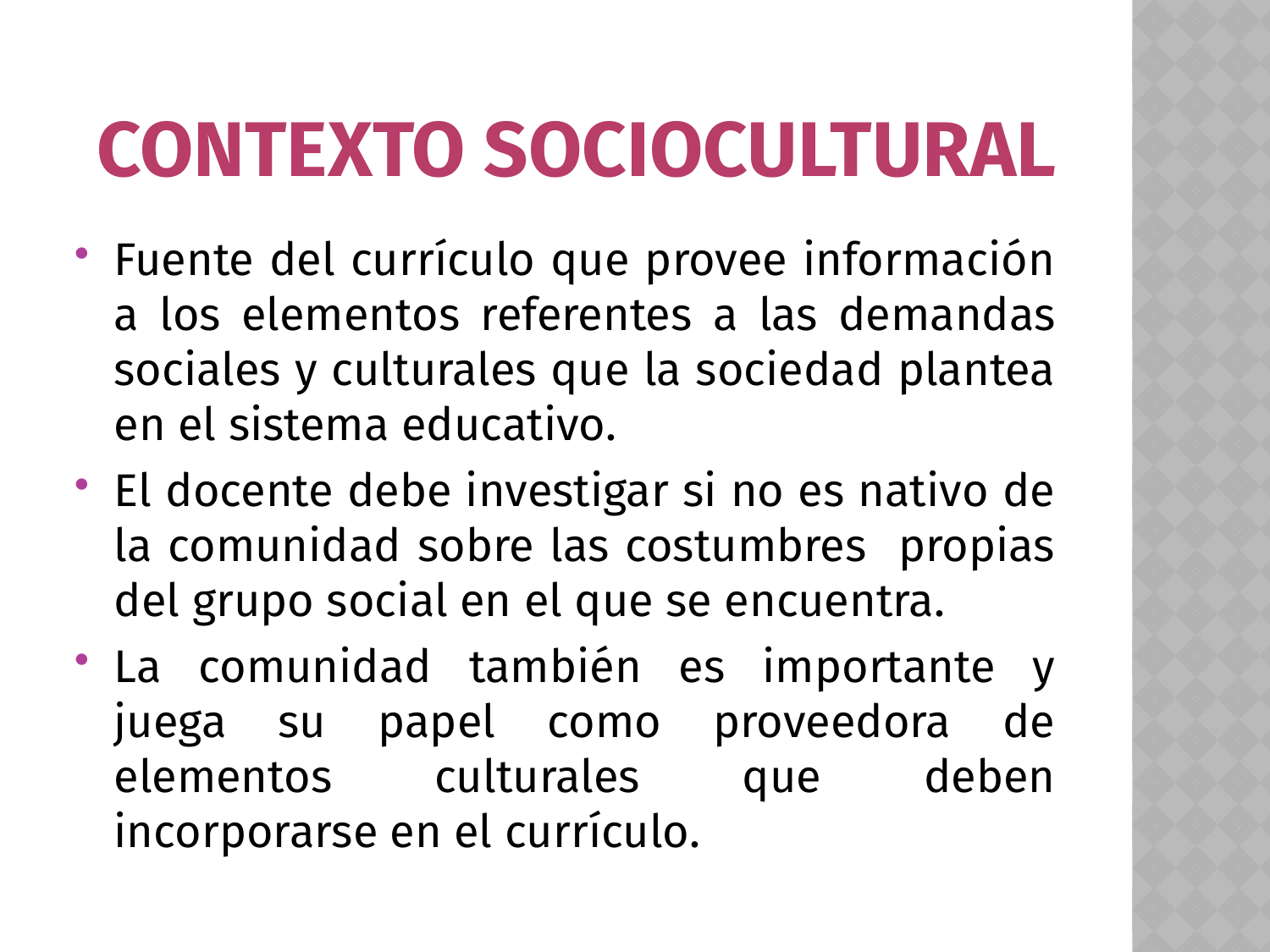

# CONTEXTO SOCIOCULTURAL
Fuente del currículo que provee información a los elementos referentes a las demandas sociales y culturales que la sociedad plantea en el sistema educativo.
El docente debe investigar si no es nativo de la comunidad sobre las costumbres  propias del grupo social en el que se encuentra.
La comunidad también es importante y juega su papel como proveedora de elementos culturales que deben incorporarse en el currículo.